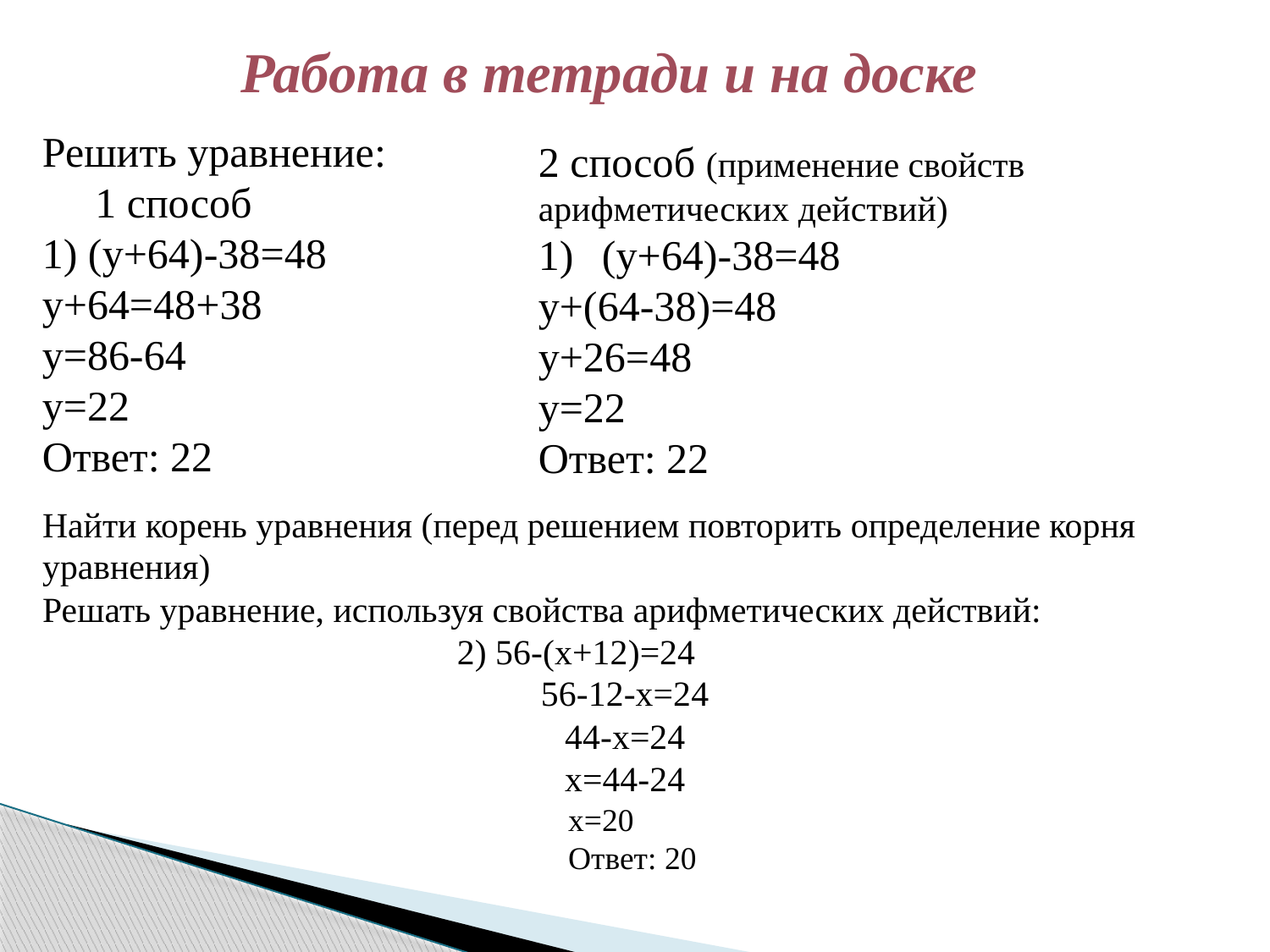

Работа в тетради и на доске
Решить уравнение:
     1 способ
1) (y+64)-38=48
y+64=48+38
y=86-64
y=22
Ответ: 22

2 способ (применение свойств арифметических действий)
(y+64)-38=48
y+(64-38)=48
y+26=48
y=22
Ответ: 22
Найти корень уравнения (перед решением повторить определение корня уравнения)
Решать уравнение, используя свойства арифметических действий:
2) 56-(х+12)=24
56-12-х=24
44-х=24
х=44-24
х=20
Ответ: 20